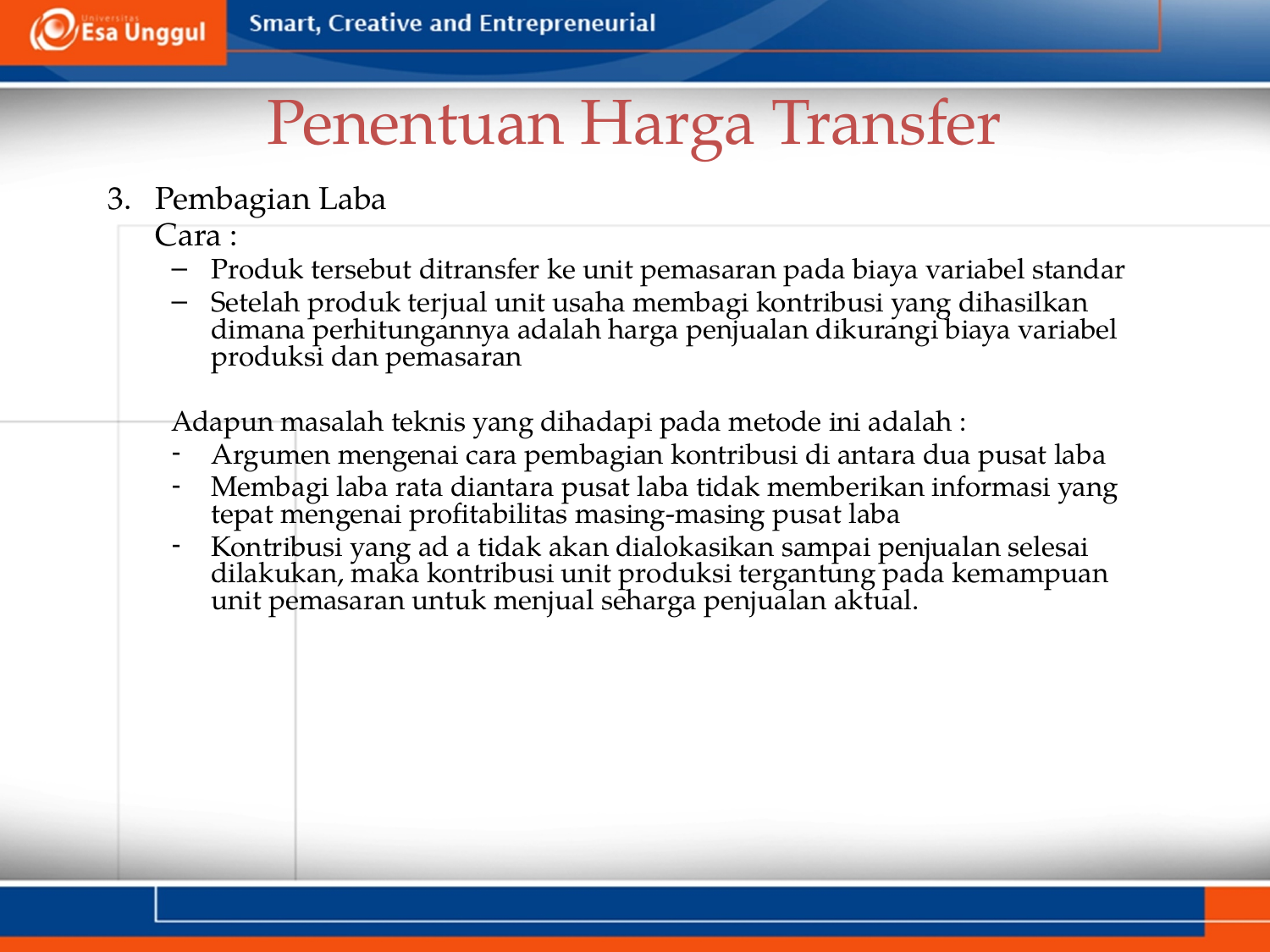

# Penentuan Harga Transfer
Pembagian Laba
	Cara :
Produk tersebut ditransfer ke unit pemasaran pada biaya variabel standar
Setelah produk terjual unit usaha membagi kontribusi yang dihasilkan dimana perhitungannya adalah harga penjualan dikurangi biaya variabel produksi dan pemasaran

Adapun masalah teknis yang dihadapi pada metode ini adalah :
Argumen mengenai cara pembagian kontribusi di antara dua pusat laba
Membagi laba rata diantara pusat laba tidak memberikan informasi yang tepat mengenai profitabilitas masing-masing pusat laba
Kontribusi yang ad a tidak akan dialokasikan sampai penjualan selesai dilakukan, maka kontribusi unit produksi tergantung pada kemampuan unit pemasaran untuk menjual seharga penjualan aktual.